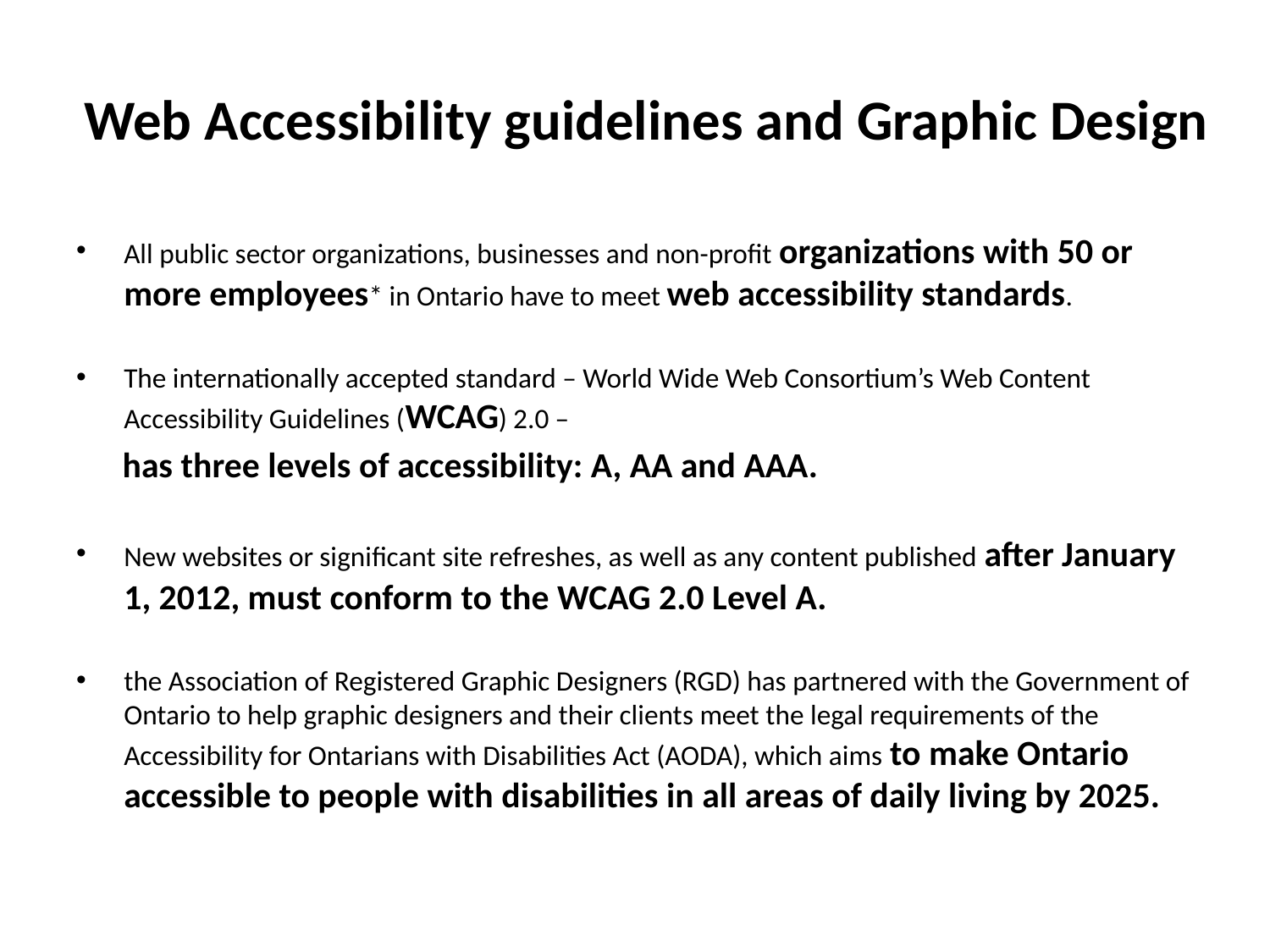

# Web Accessibility guidelines and Graphic Design
All public sector organizations, businesses and non-profit organizations with 50 or more employees* in Ontario have to meet web accessibility standards.

The internationally accepted standard – World Wide Web Consortium’s Web Content Accessibility Guidelines (WCAG) 2.0 –
       has three levels of accessibility: A, AA and AAA.

New websites or significant site refreshes, as well as any content published after January 1, 2012, must conform to the WCAG 2.0 Level A.

the Association of Registered Graphic Designers (RGD) has partnered with the Government of Ontario to help graphic designers and their clients meet the legal requirements of the Accessibility for Ontarians with Disabilities Act (AODA), which aims to make Ontario accessible to people with disabilities in all areas of daily living by 2025.